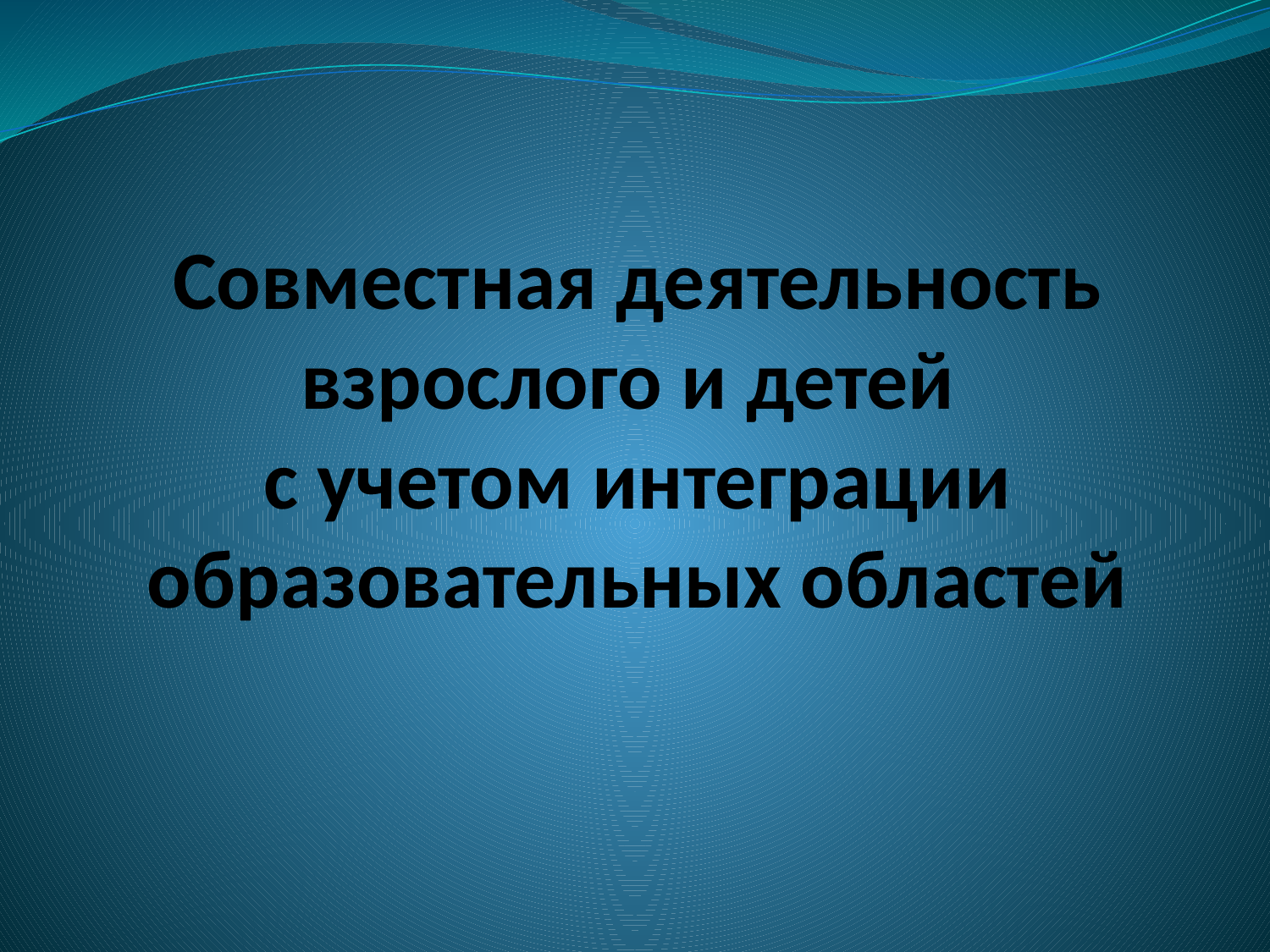

# Совместная деятельность взрослого и детей с учетом интеграции образовательных областей